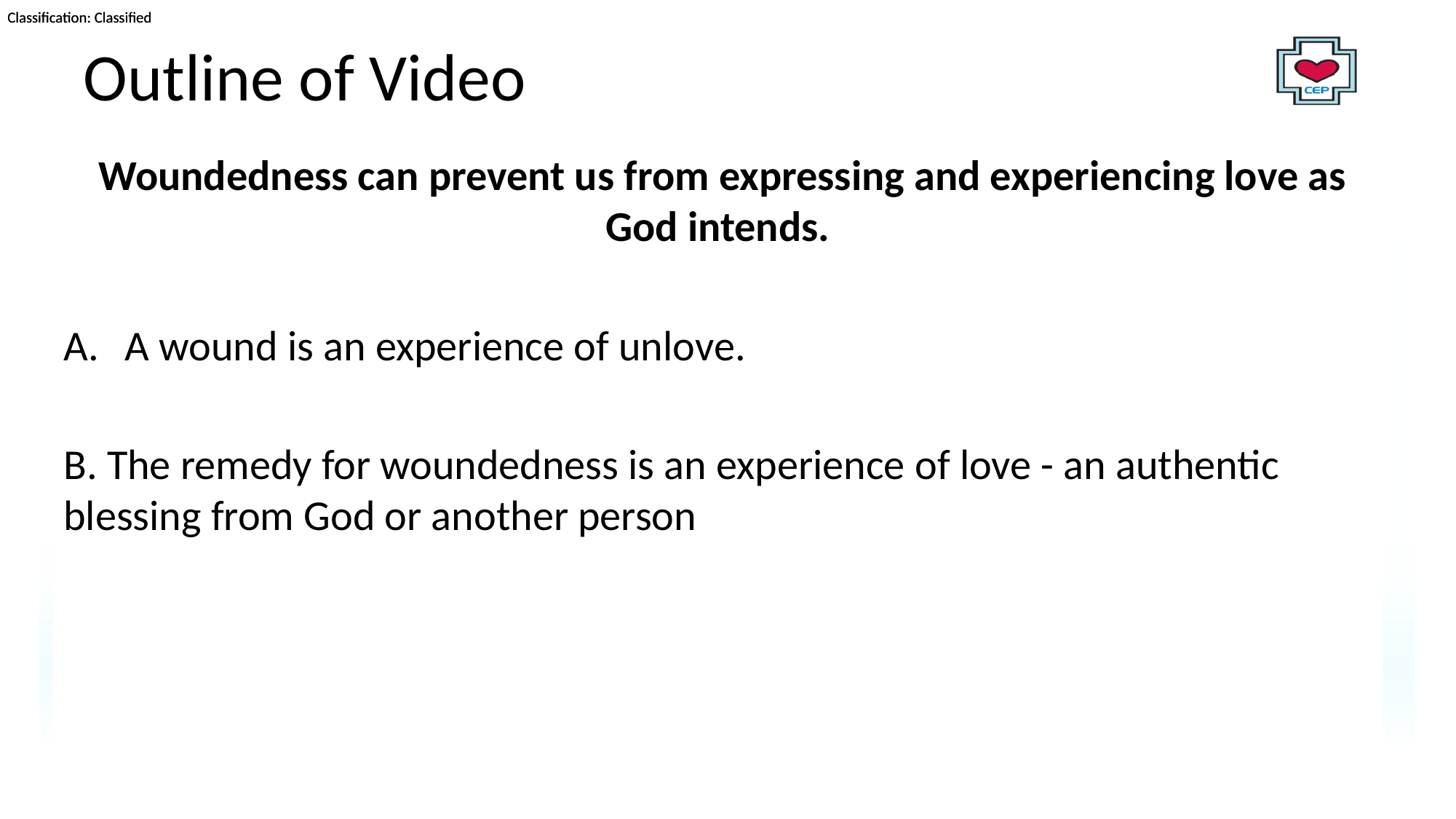

# Outline of Video
 Woundedness can prevent us from expressing and experiencing love as God intends.

A wound is an experience of unlove.

B. The remedy for woundedness is an experience of love - an authentic blessing from God or another person